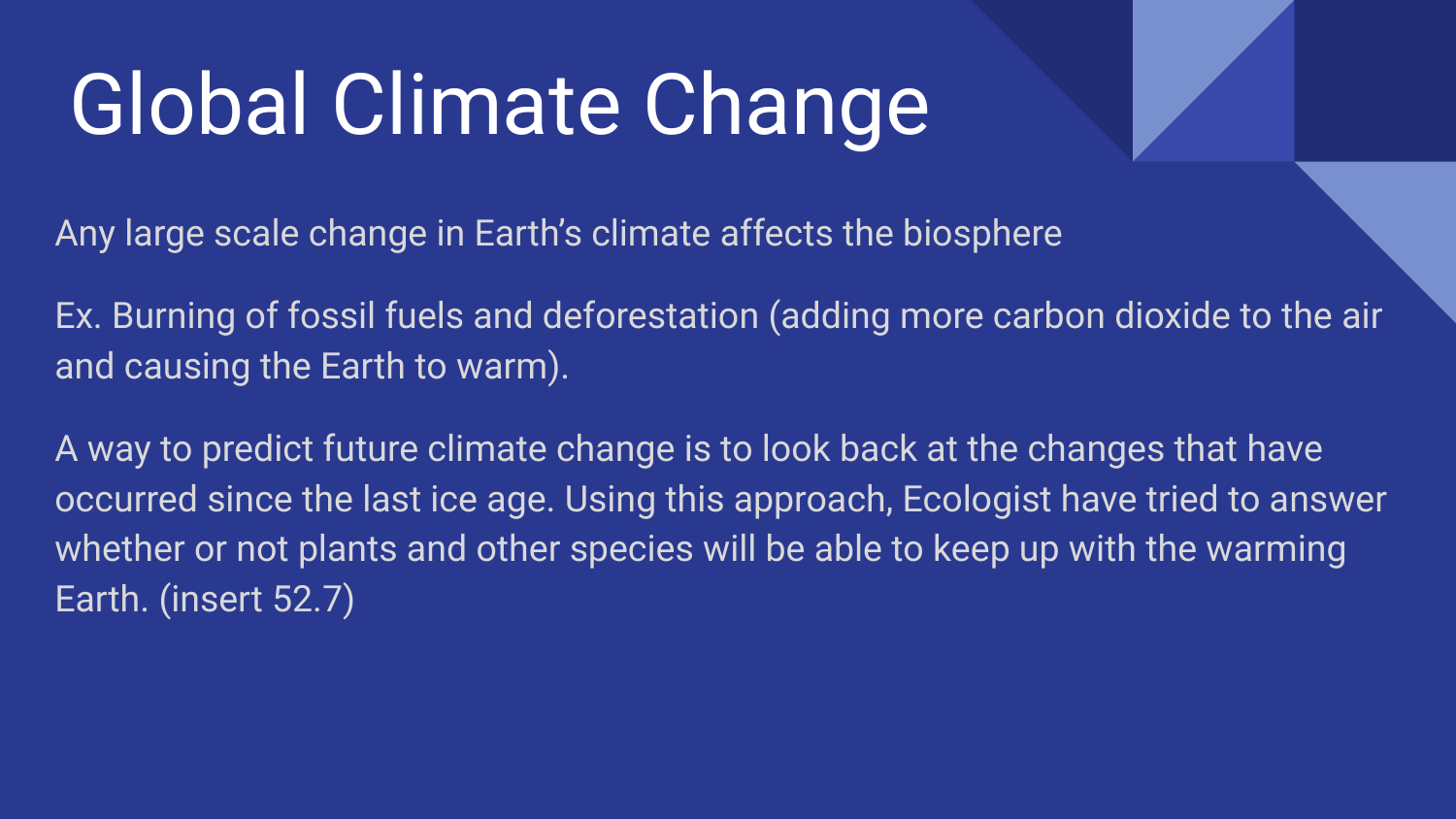

# Global Climate Change
Any large scale change in Earth’s climate affects the biosphere
Ex. Burning of fossil fuels and deforestation (adding more carbon dioxide to the air and causing the Earth to warm).
A way to predict future climate change is to look back at the changes that have occurred since the last ice age. Using this approach, Ecologist have tried to answer whether or not plants and other species will be able to keep up with the warming Earth. (insert 52.7)